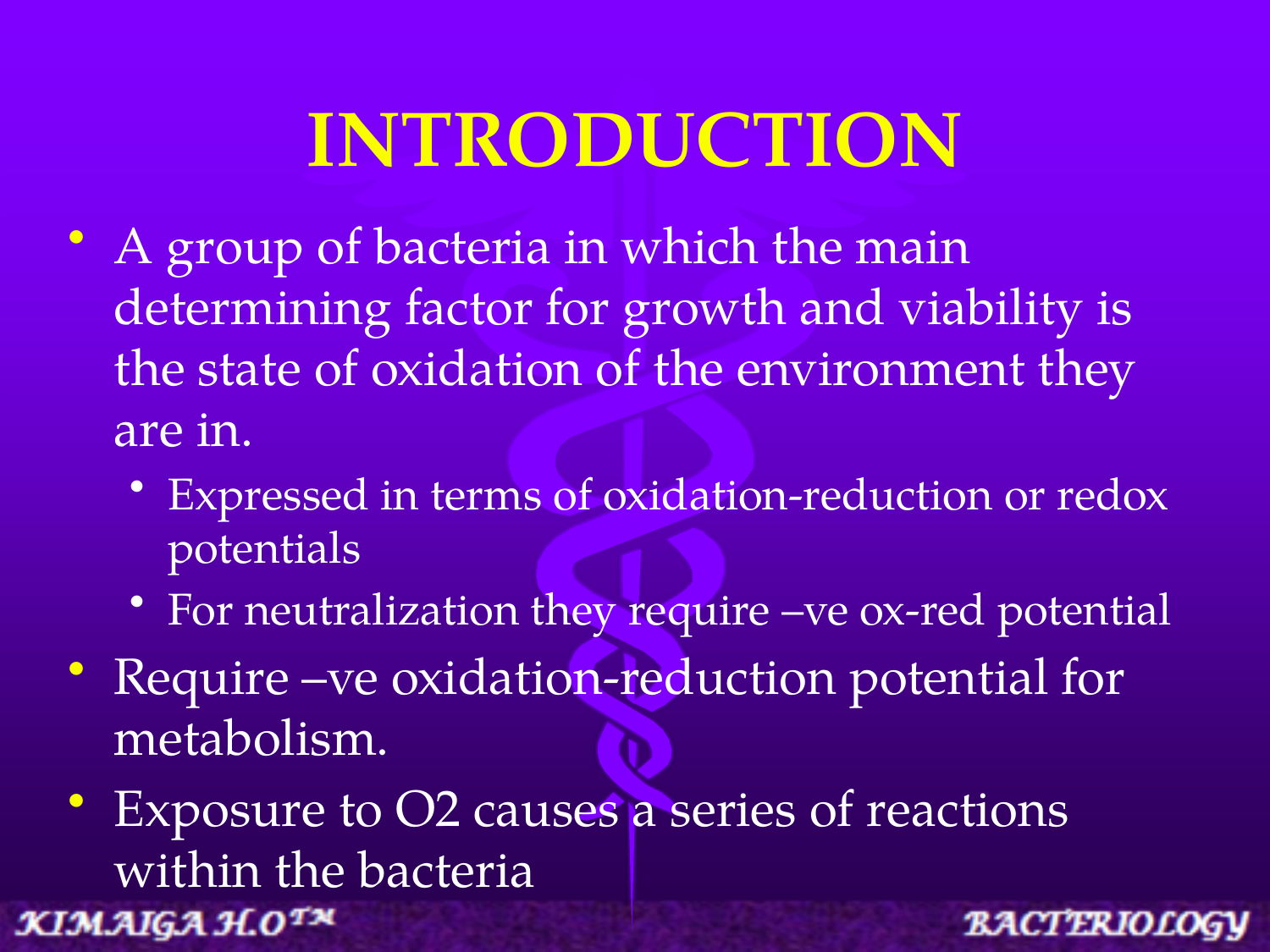

# INTRODUCTION
A group of bacteria in which the main determining factor for growth and viability is the state of oxidation of the environment they are in.
Expressed in terms of oxidation-reduction or redox potentials
For neutralization they require –ve ox-red potential
Require –ve oxidation-reduction potential for metabolism.
Exposure to O2 causes a series of reactions within the bacteria